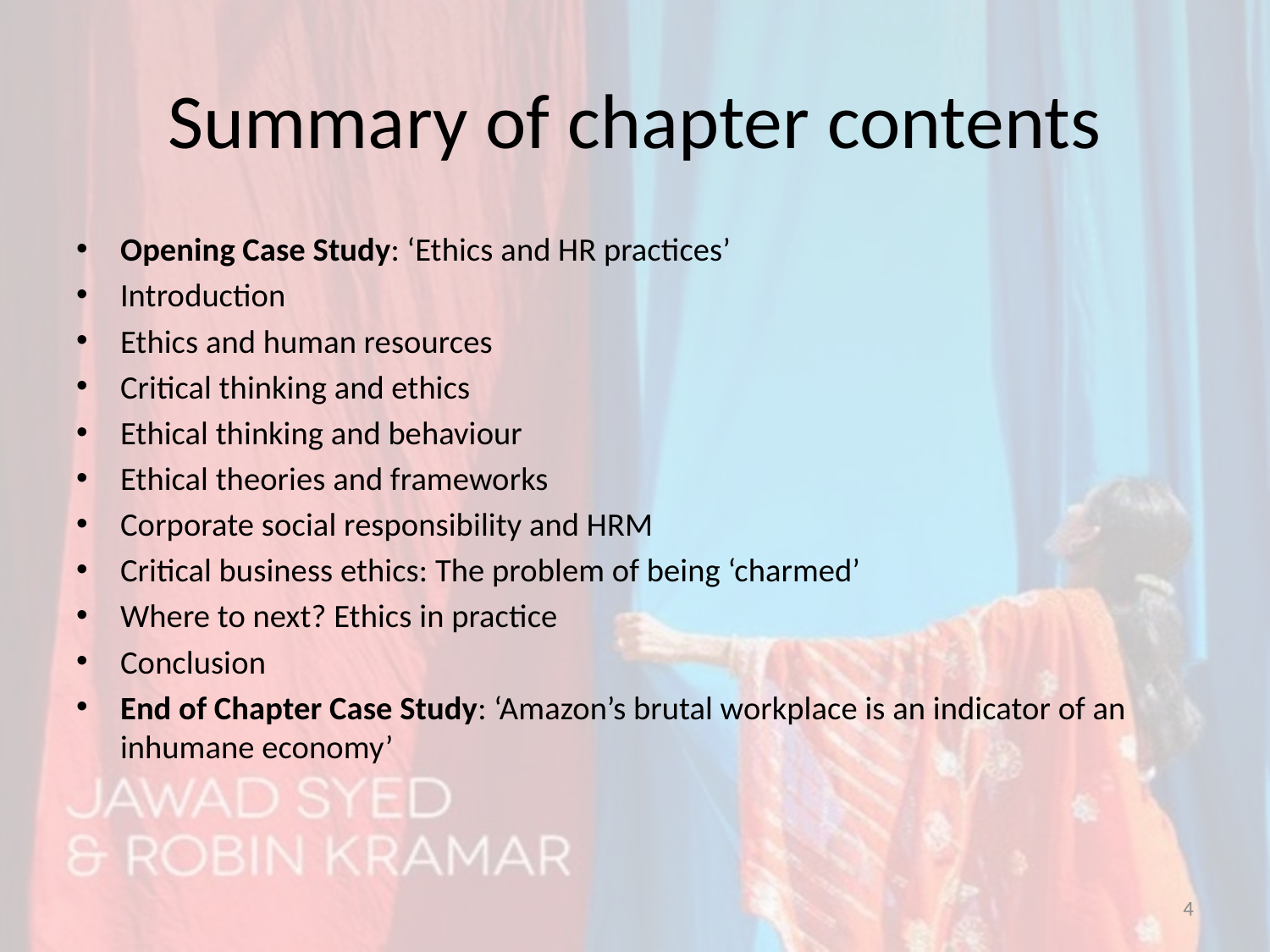

# Summary of chapter contents
Opening Case Study: ‘Ethics and HR practices’
Introduction
Ethics and human resources
Critical thinking and ethics
Ethical thinking and behaviour
Ethical theories and frameworks
Corporate social responsibility and HRM
Critical business ethics: The problem of being ‘charmed’
Where to next? Ethics in practice
Conclusion
End of Chapter Case Study: ‘Amazon’s brutal workplace is an indicator of an inhumane economy’
4